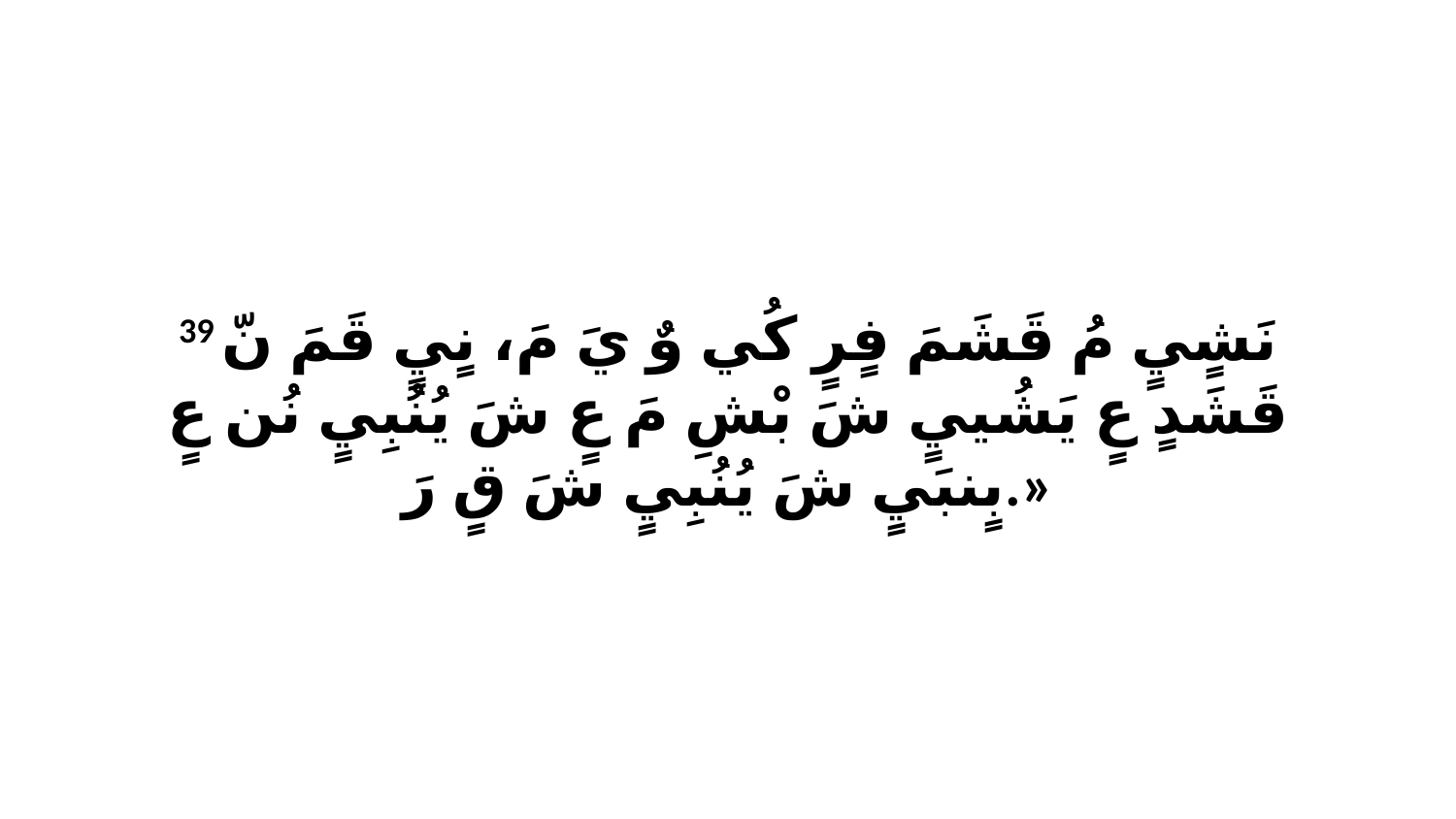

39 نَشٍيٍ مُ قَشَمَ فٍرٍ كُي وٌ يَ مَ، نٍيٍ قَمَ نّ قَشَدٍ عٍ يَشُييٍ شَ بْشِ مَ عٍ شَ يُنُبِيٍ نُن عٍ بٍنبَيٍ شَ يُنُبِيٍ شَ قٍ رَ.»